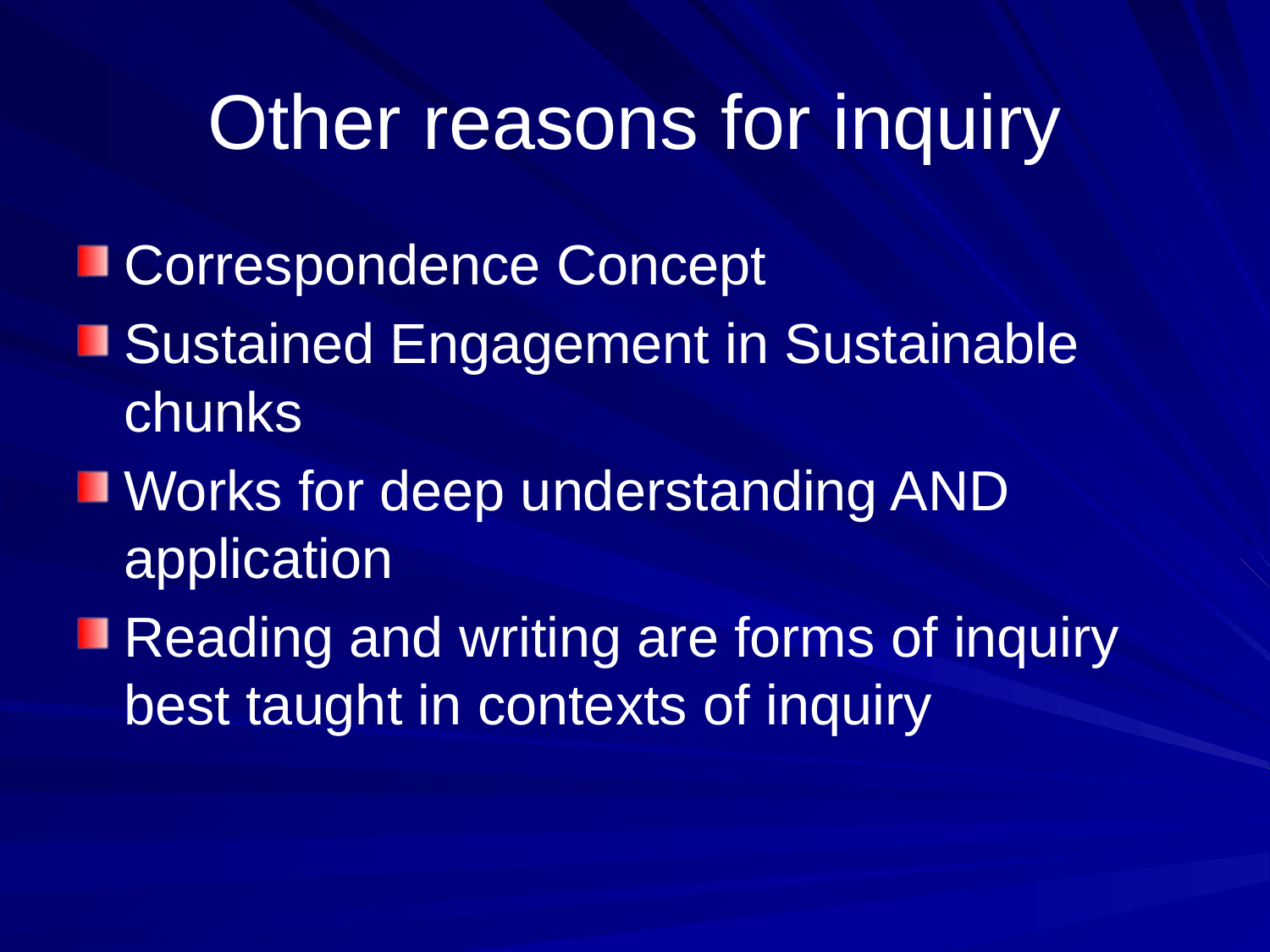

# Other reasons for inquiry
Correspondence Concept
Sustained Engagement in Sustainable chunks
Works for deep understanding AND application
Reading and writing are forms of inquiry best taught in contexts of inquiry